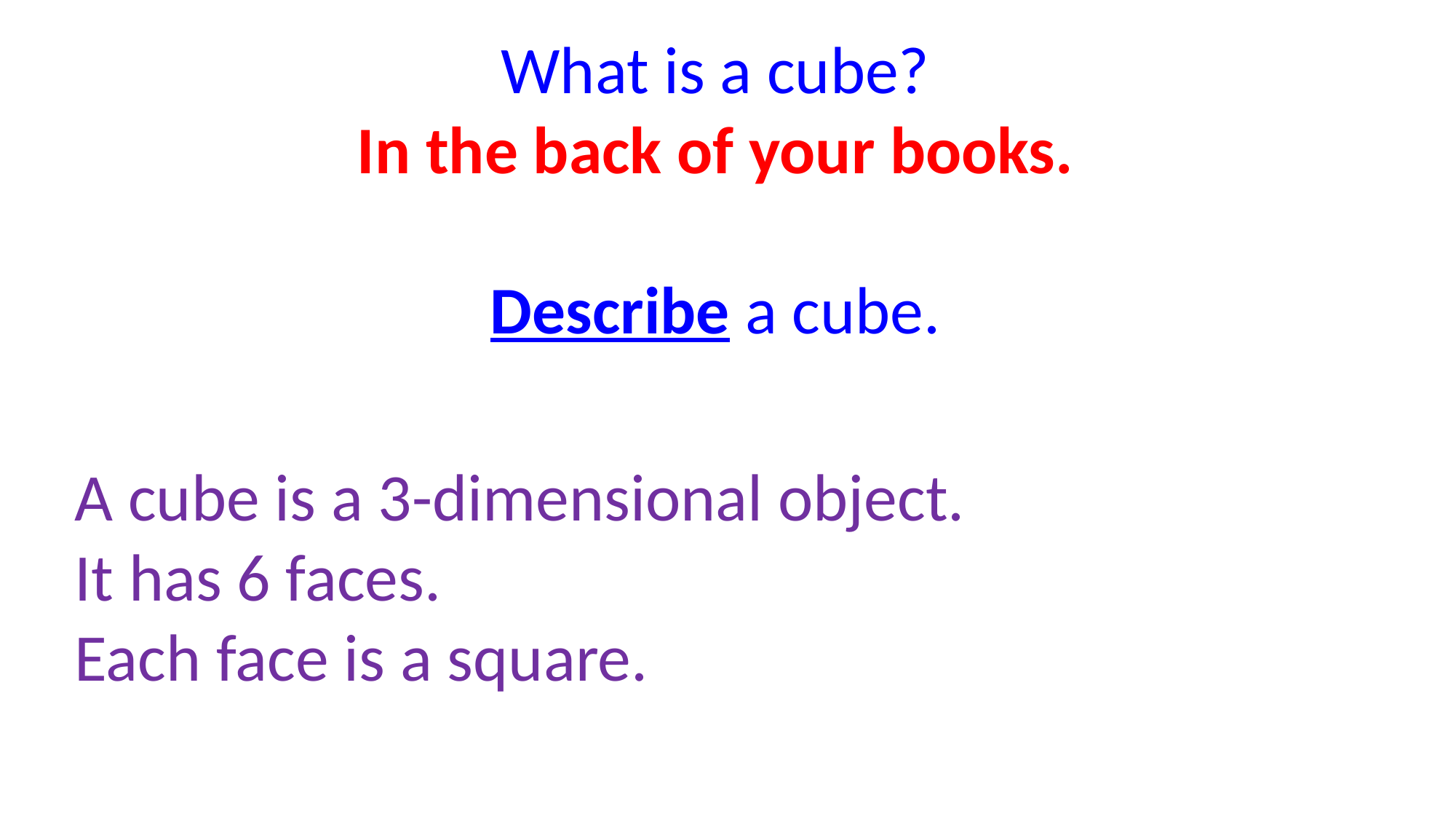

What is a cube?
In the back of your books.

Describe a cube.
A cube is a 3-dimensional object.
It has 6 faces.
Each face is a square.